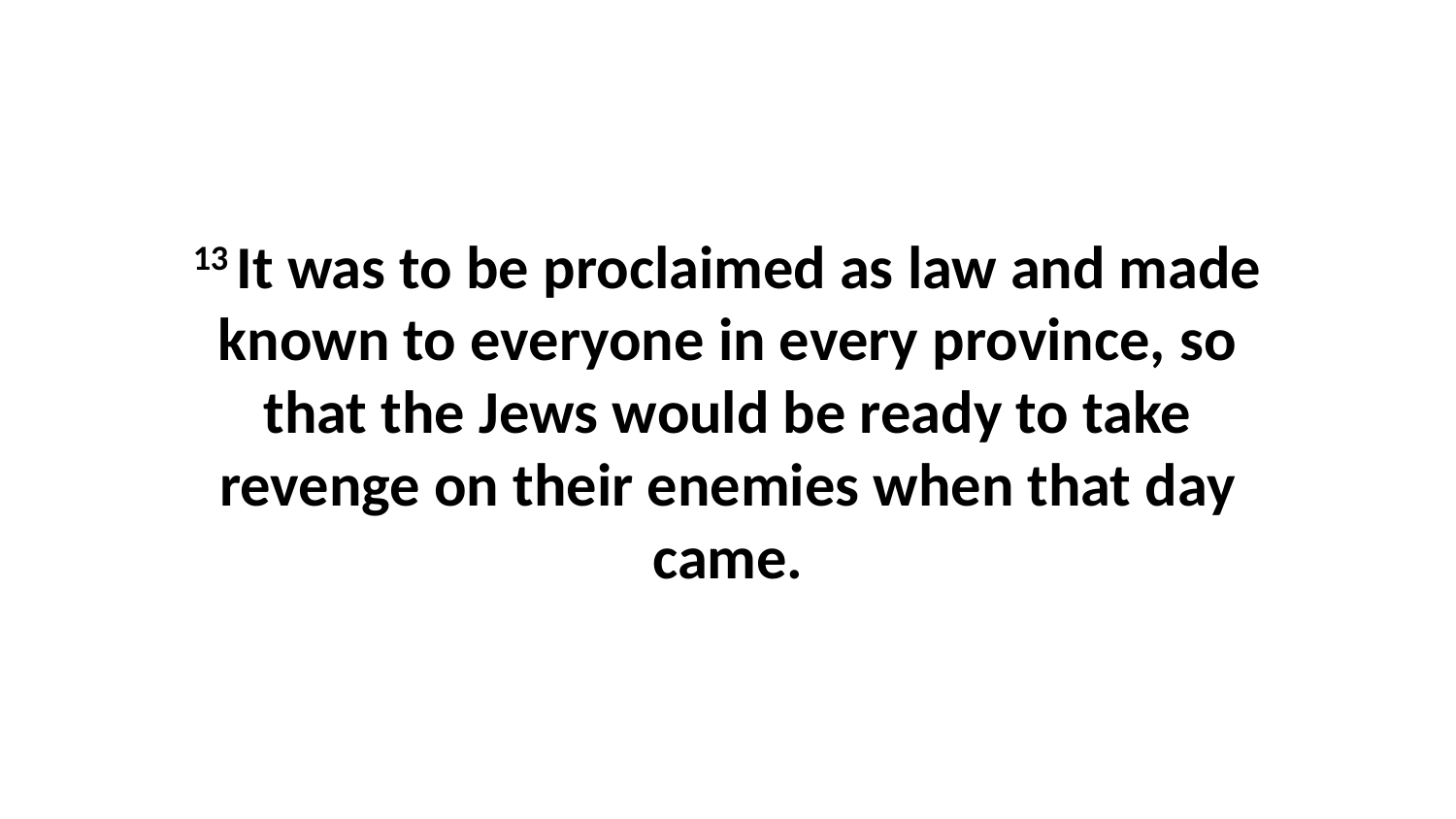

13 It was to be proclaimed as law and made known to everyone in every province, so that the Jews would be ready to take revenge on their enemies when that day came.